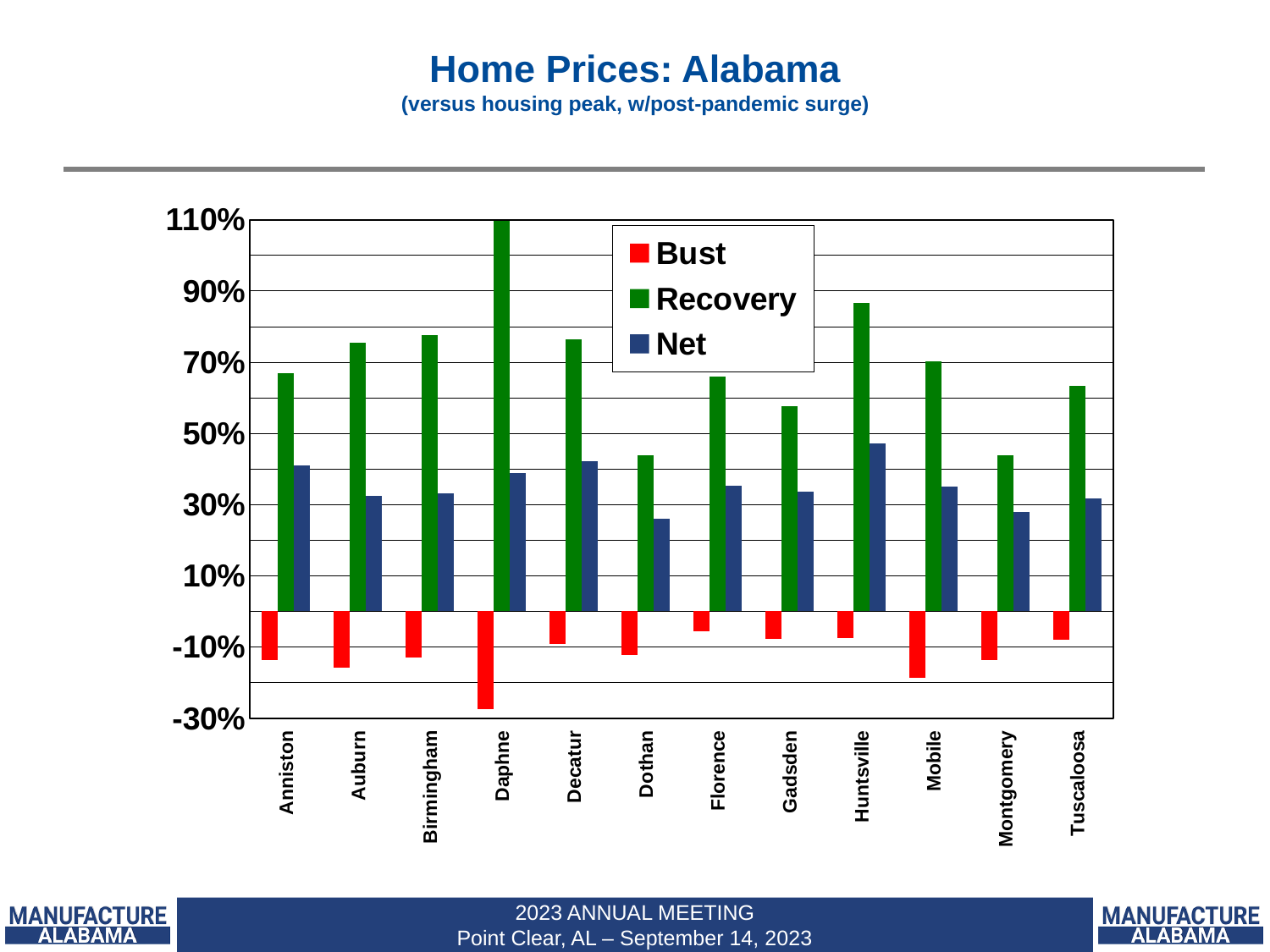

# Home Prices: Alabama (versus housing peak, w/post-pandemic surge)

### Chart

| Category | Bust | Recovery | Net |
|---|---|---|---|
| Anniston | -0.1358130011943356 | 0.6688384336952946 | 0.4105017243297364 |
| Auburn | -0.15930591125280935 | 0.7554864780851727 | 0.32400243822384756 |
| Birmingham | -0.12959621024137147 | 0.77607878709343 | 0.33080881638994075 |
| Daphne | -0.2754041306040208 | 1.0958730961258927 | 0.3895499874298165 |
| Decatur | -0.09167173252279648 | 0.7646232097443451 | 0.422551928783383 |
| Dothan | -0.12136507026096932 | 0.43951955088452266 | 0.26097895699908524 |
| Florence | -0.05695364238410594 | 0.6597779561262704 | 0.35190935338018203 |
| Gadsden | -0.07629101594384291 | 0.5757290132547865 | 0.3374668733436672 |
| Huntsville | -0.07423789599521824 | 0.8664772727272727 | 0.47151947060320687 |
| Mobile | -0.1878066604029649 | 0.702827763496144 | 0.3512851897184821 |
| Montgomery | -0.13605442176870752 | 0.43785414673633083 | 0.27931644077784323 |
| Tuscaloosa | -0.07910638061976816 | 0.633999518420419 | 0.31805380207827527 |